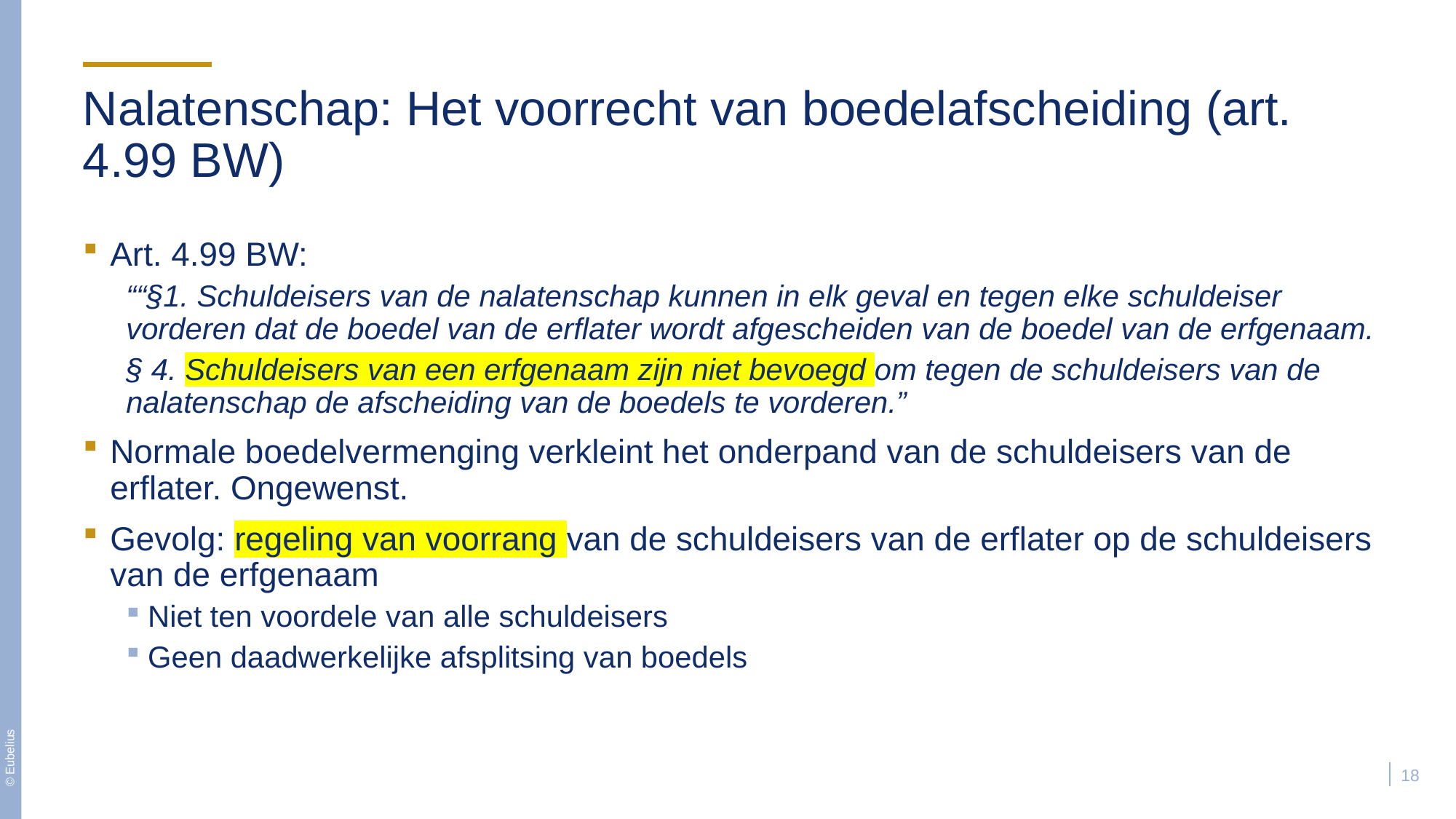

# Nalatenschap: Het voorrecht van boedelafscheiding (art. 4.99 BW)
Art. 4.99 BW:
““§1. Schuldeisers van de nalatenschap kunnen in elk geval en tegen elke schuldeiser vorderen dat de boedel van de erflater wordt afgescheiden van de boedel van de erfgenaam.
§ 4. Schuldeisers van een erfgenaam zijn niet bevoegd om tegen de schuldeisers van de nalatenschap de afscheiding van de boedels te vorderen.”
Normale boedelvermenging verkleint het onderpand van de schuldeisers van de erflater. Ongewenst.
Gevolg: regeling van voorrang van de schuldeisers van de erflater op de schuldeisers van de erfgenaam
Niet ten voordele van alle schuldeisers
Geen daadwerkelijke afsplitsing van boedels
18